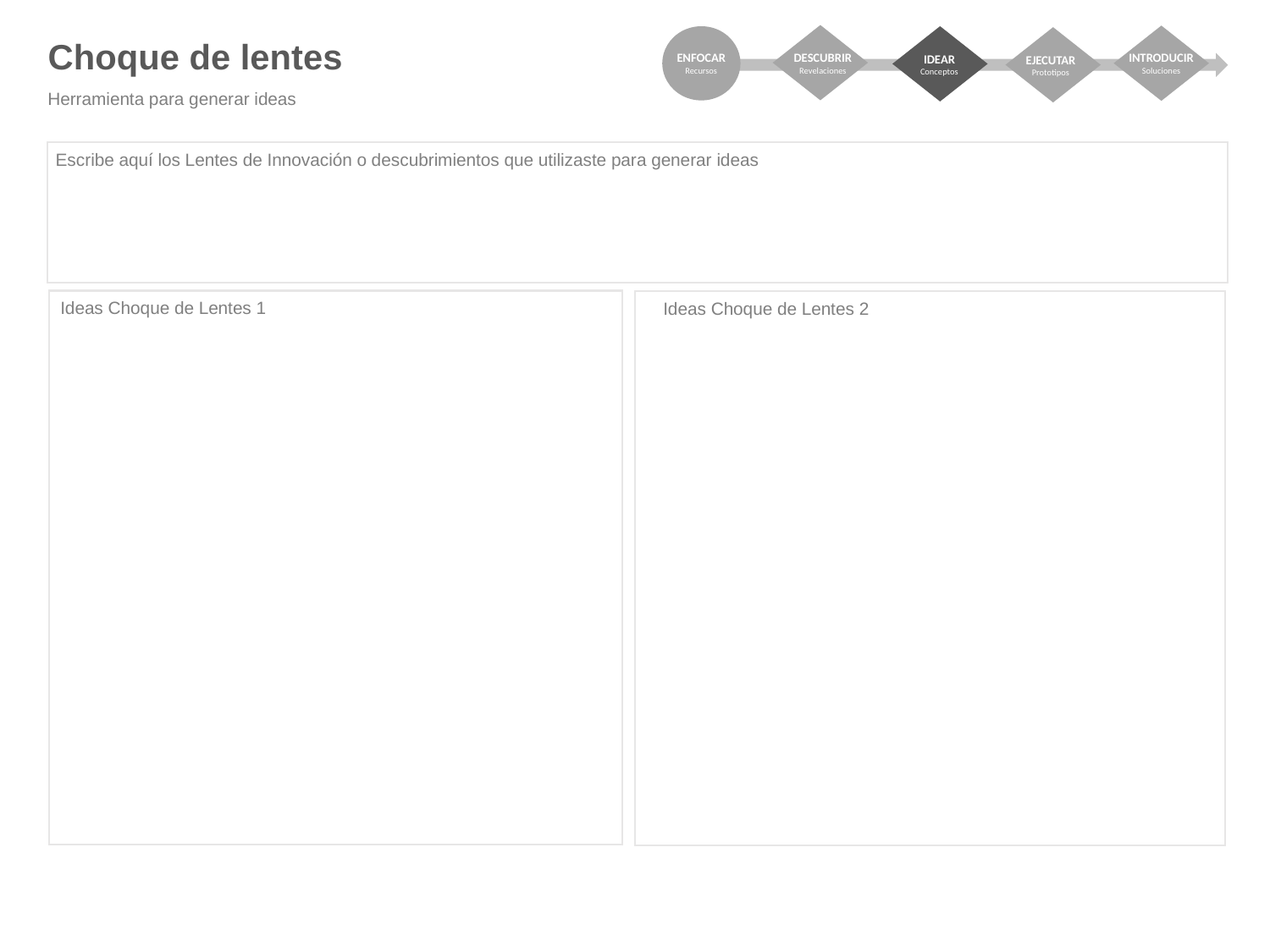

ENFOCAR
Recursos

INTRODUCIR
Soluciones
DESCUBRIR
Revelaciones
IDEAR
Conceptos
EJECUTAR
Prototipos

Choque de lentes
Herramienta para generar ideas
Escribe aquí los Lentes de Innovación o descubrimientos que utilizaste para generar ideas

Ideas Choque de Lentes 1

Ideas Choque de Lentes 2